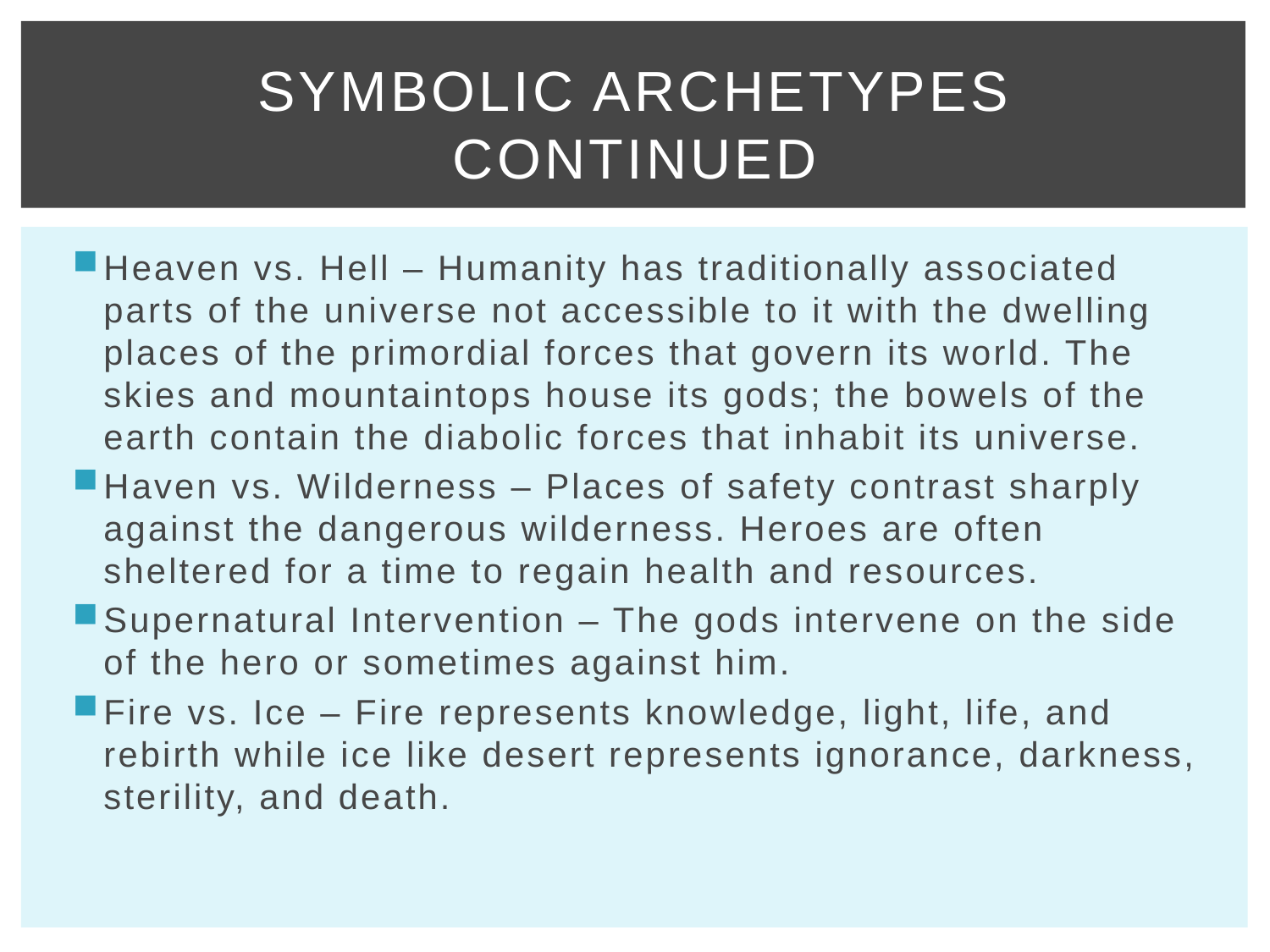

# Symbolic archetypes continued
Heaven vs. Hell – Humanity has traditionally associated parts of the universe not accessible to it with the dwelling places of the primordial forces that govern its world. The skies and mountaintops house its gods; the bowels of the earth contain the diabolic forces that inhabit its universe.
Haven vs. Wilderness – Places of safety contrast sharply against the dangerous wilderness. Heroes are often sheltered for a time to regain health and resources.
Supernatural Intervention – The gods intervene on the side of the hero or sometimes against him.
Fire vs. Ice – Fire represents knowledge, light, life, and rebirth while ice like desert represents ignorance, darkness, sterility, and death.